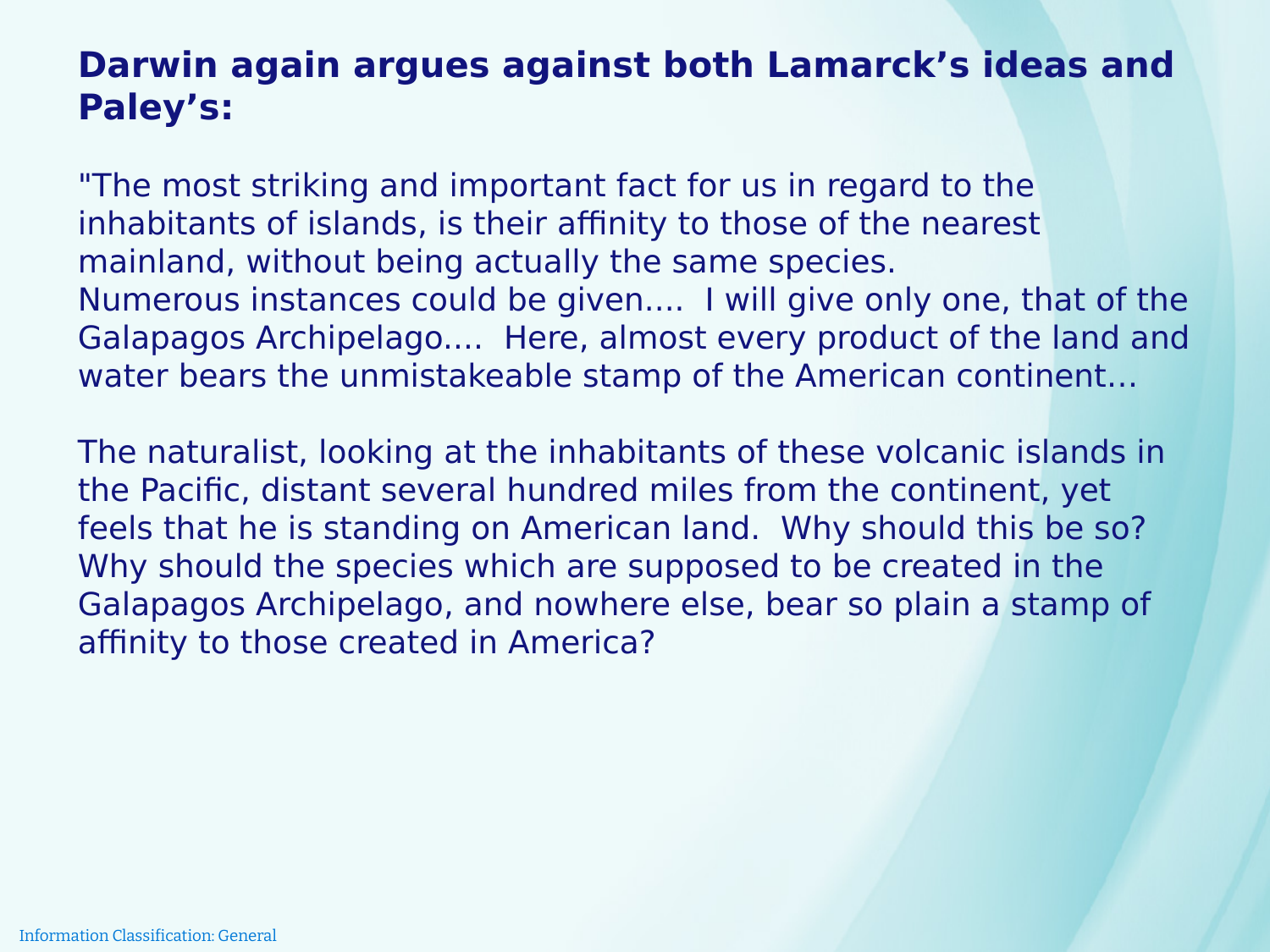

Darwin again argues against both Lamarck’s ideas and Paley’s:

"The most striking and important fact for us in regard to the inhabitants of islands, is their affinity to those of the nearest mainland, without being actually the same species.
Numerous instances could be given....  I will give only one, that of the Galapagos Archipelago....  Here, almost every product of the land and water bears the unmistakeable stamp of the American continent…

The naturalist, looking at the inhabitants of these volcanic islands in the Pacific, distant several hundred miles from the continent, yet feels that he is standing on American land.  Why should this be so? Why should the species which are supposed to be created in the Galapagos Archipelago, and nowhere else, bear so plain a stamp of affinity to those created in America?